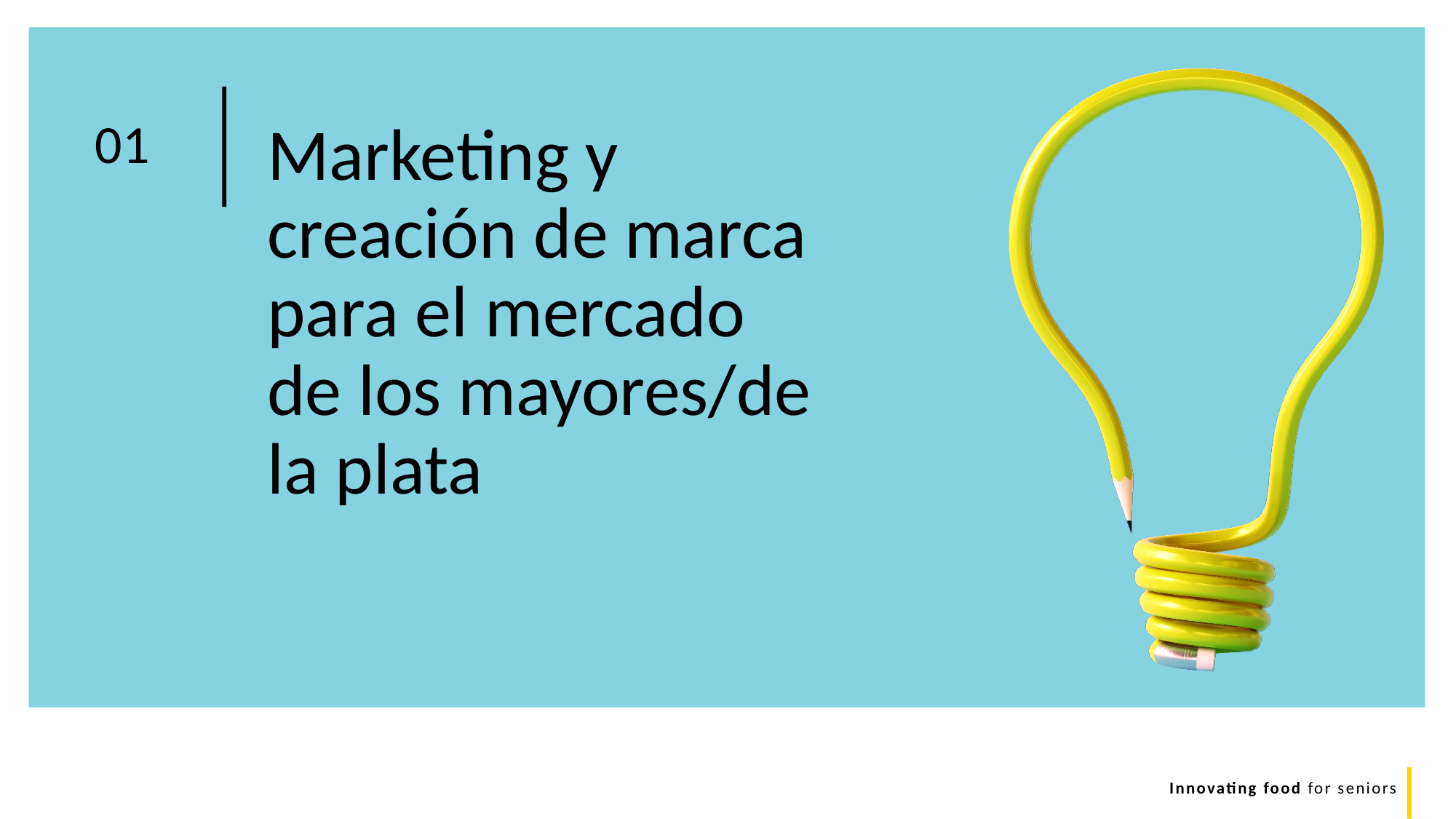

Marketing y creación de marca para el mercado de los mayores/de la plata
01